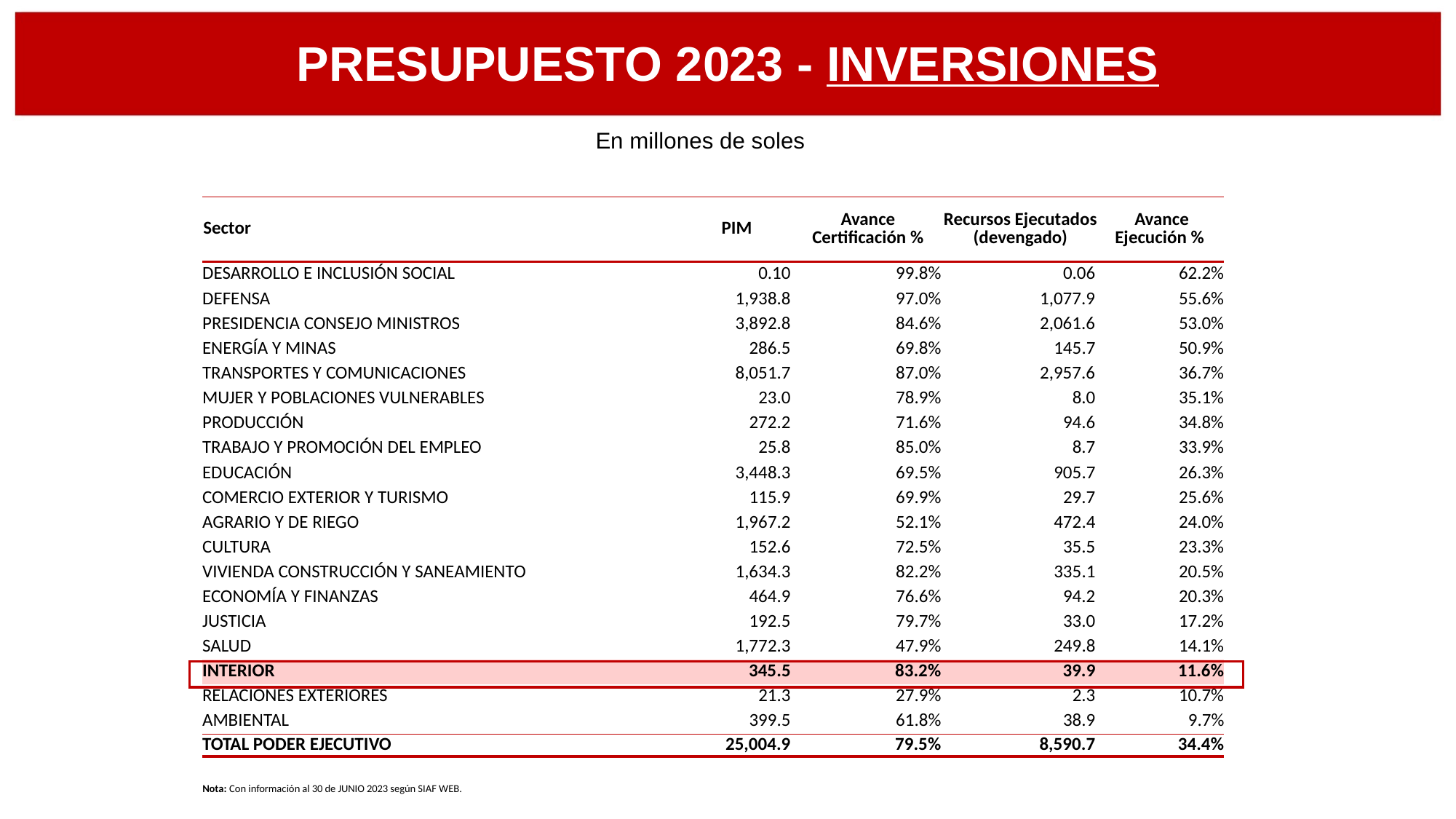

PRESUPUESTO 2023 - INVERSIONES
En millones de soles
|  |  |  |  |  |
| --- | --- | --- | --- | --- |
| Sector | PIM | Avance Certificación % | Recursos Ejecutados (devengado) | Avance Ejecución % |
| DESARROLLO E INCLUSIÓN SOCIAL | 0.10 | 99.8% | 0.06 | 62.2% |
| DEFENSA | 1,938.8 | 97.0% | 1,077.9 | 55.6% |
| PRESIDENCIA CONSEJO MINISTROS | 3,892.8 | 84.6% | 2,061.6 | 53.0% |
| ENERGÍA Y MINAS | 286.5 | 69.8% | 145.7 | 50.9% |
| TRANSPORTES Y COMUNICACIONES | 8,051.7 | 87.0% | 2,957.6 | 36.7% |
| MUJER Y POBLACIONES VULNERABLES | 23.0 | 78.9% | 8.0 | 35.1% |
| PRODUCCIÓN | 272.2 | 71.6% | 94.6 | 34.8% |
| TRABAJO Y PROMOCIÓN DEL EMPLEO | 25.8 | 85.0% | 8.7 | 33.9% |
| EDUCACIÓN | 3,448.3 | 69.5% | 905.7 | 26.3% |
| COMERCIO EXTERIOR Y TURISMO | 115.9 | 69.9% | 29.7 | 25.6% |
| AGRARIO Y DE RIEGO | 1,967.2 | 52.1% | 472.4 | 24.0% |
| CULTURA | 152.6 | 72.5% | 35.5 | 23.3% |
| VIVIENDA CONSTRUCCIÓN Y SANEAMIENTO | 1,634.3 | 82.2% | 335.1 | 20.5% |
| ECONOMÍA Y FINANZAS | 464.9 | 76.6% | 94.2 | 20.3% |
| JUSTICIA | 192.5 | 79.7% | 33.0 | 17.2% |
| SALUD | 1,772.3 | 47.9% | 249.8 | 14.1% |
| INTERIOR | 345.5 | 83.2% | 39.9 | 11.6% |
| RELACIONES EXTERIORES | 21.3 | 27.9% | 2.3 | 10.7% |
| AMBIENTAL | 399.5 | 61.8% | 38.9 | 9.7% |
| TOTAL PODER EJECUTIVO | 25,004.9 | 79.5% | 8,590.7 | 34.4% |

Nota: Con información al 30 de JUNIO 2023 según SIAF WEB.